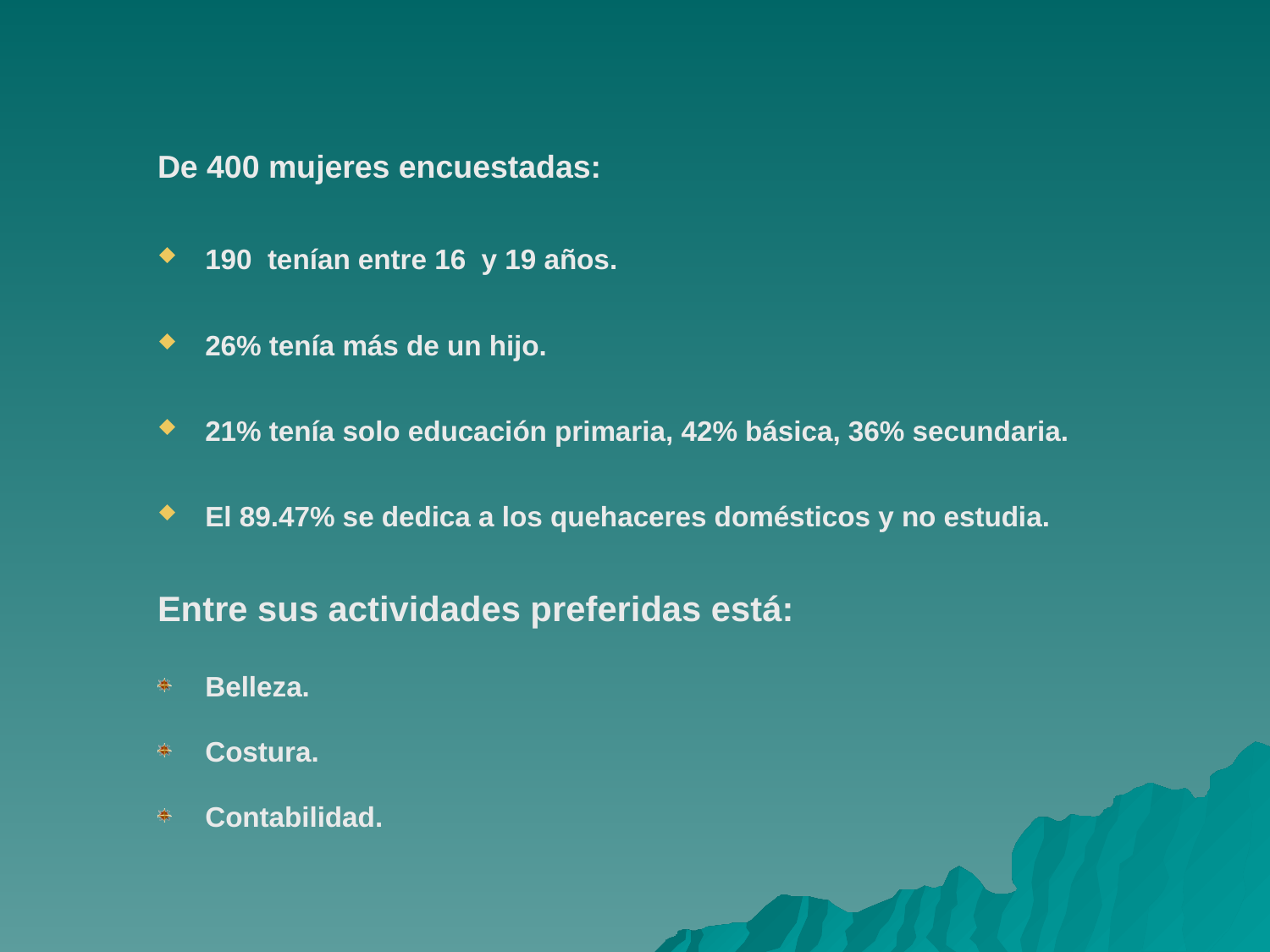

#
De 400 mujeres encuestadas:

190  tenían entre 16  y 19 años.

26% tenía más de un hijo.

21% tenía solo educación primaria, 42% básica, 36% secundaria.

El 89.47% se dedica a los quehaceres domésticos y no estudia.

Entre sus actividades preferidas está:

Belleza.

Costura.

Contabilidad.